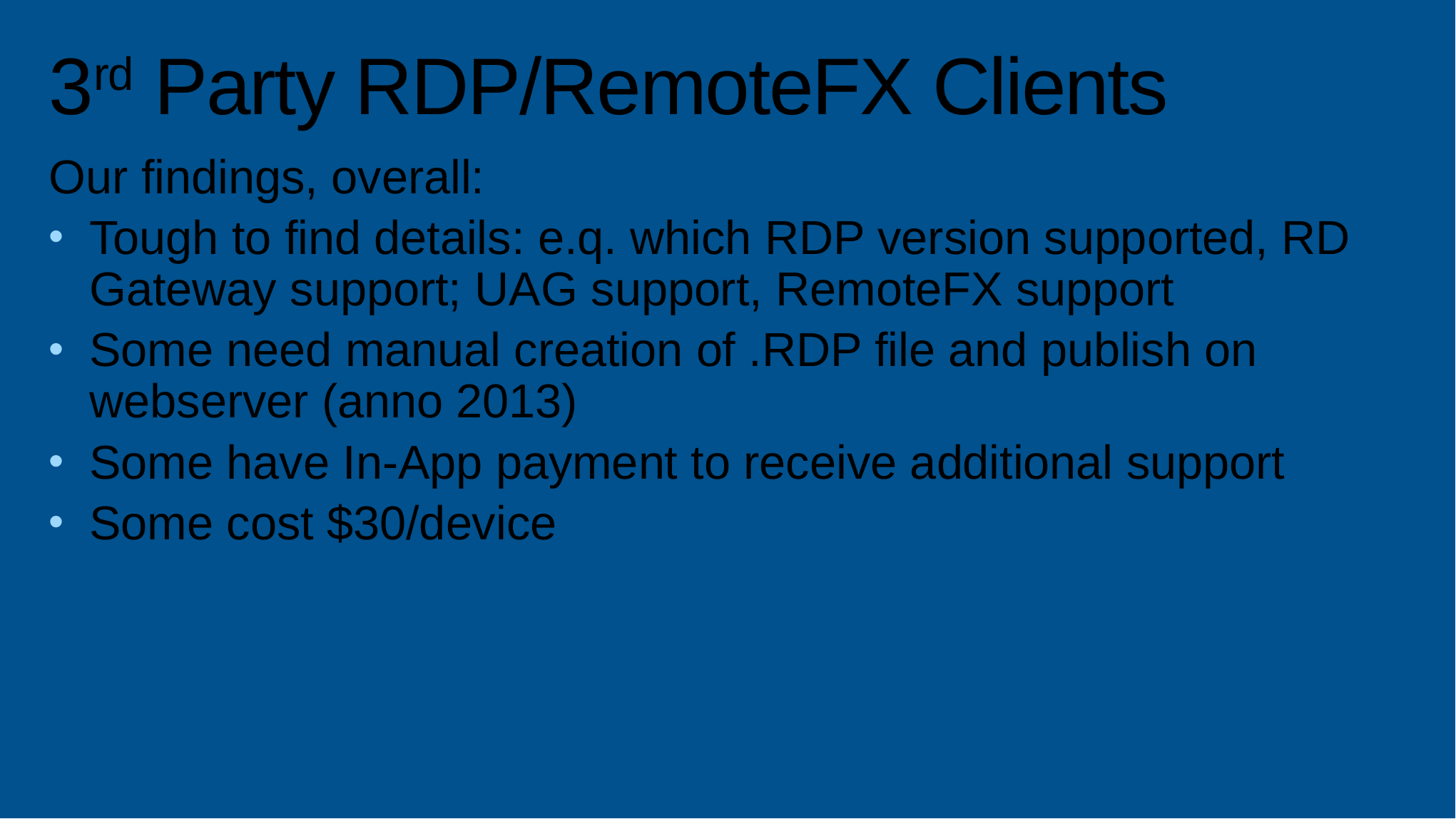

# 3rd Party RDP/RemoteFX Clients
Our findings, overall:
Tough to find details: e.q. which RDP version supported, RD Gateway support; UAG support, RemoteFX support
Some need manual creation of .RDP file and publish on webserver (anno 2013)
Some have In-App payment to receive additional support
Some cost $30/device